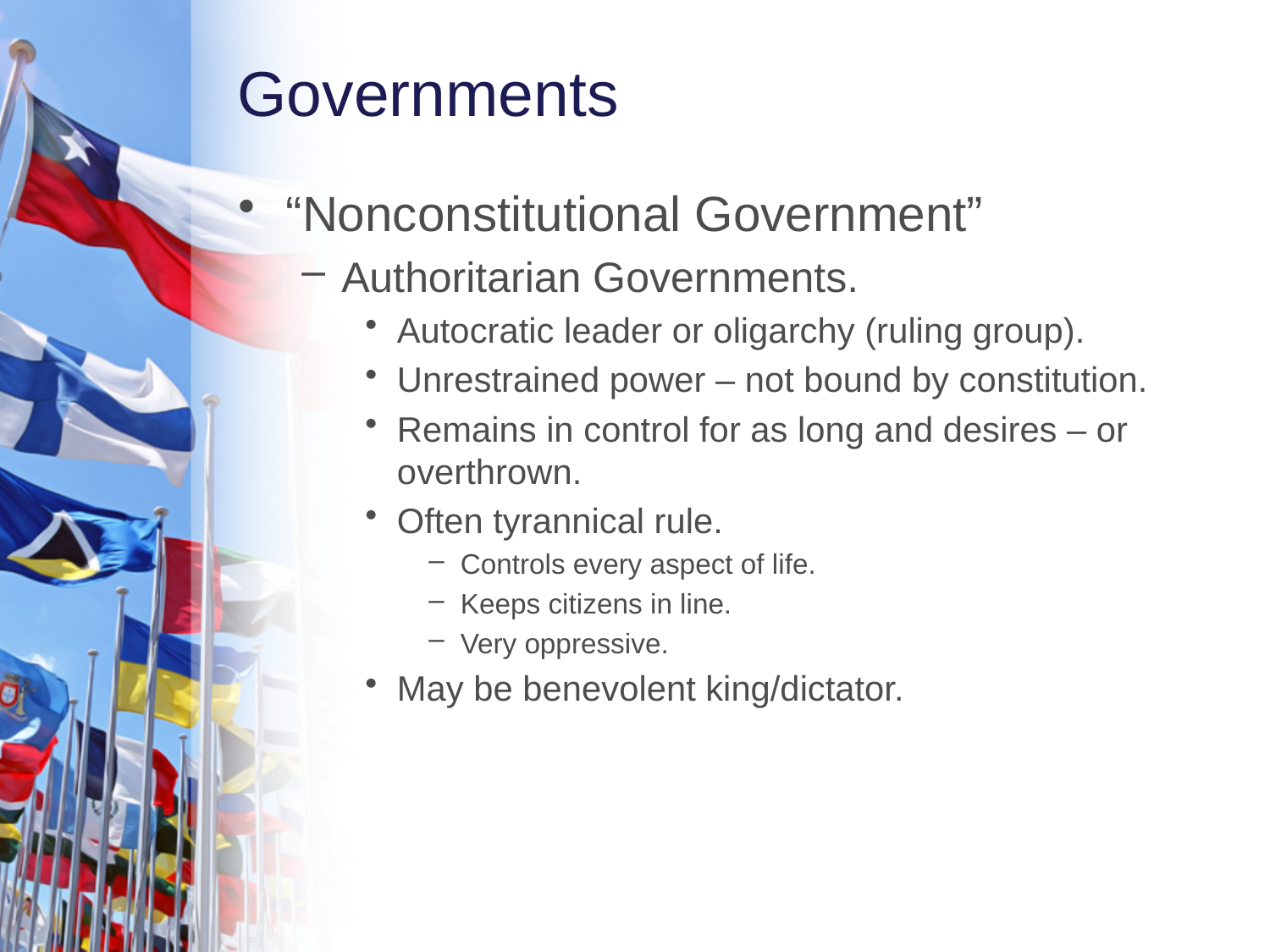

# Governments
“Nonconstitutional Government”
Authoritarian Governments.
Autocratic leader or oligarchy (ruling group).
Unrestrained power – not bound by constitution.
Remains in control for as long and desires – or overthrown.
Often tyrannical rule.
Controls every aspect of life.
Keeps citizens in line.
Very oppressive.
May be benevolent king/dictator.